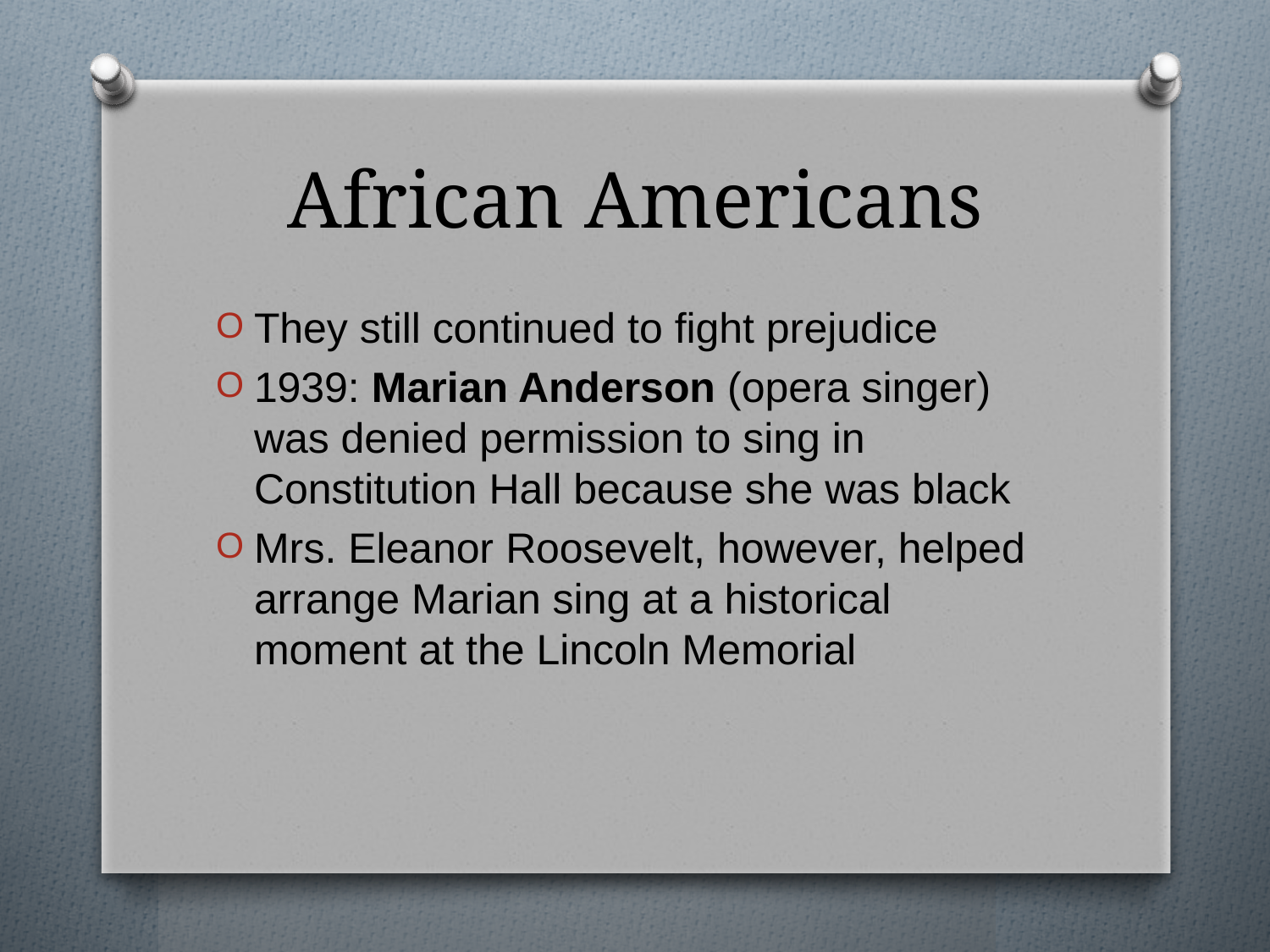

# African Americans
They still continued to fight prejudice
1939: Marian Anderson (opera singer) was denied permission to sing in Constitution Hall because she was black
Mrs. Eleanor Roosevelt, however, helped arrange Marian sing at a historical moment at the Lincoln Memorial